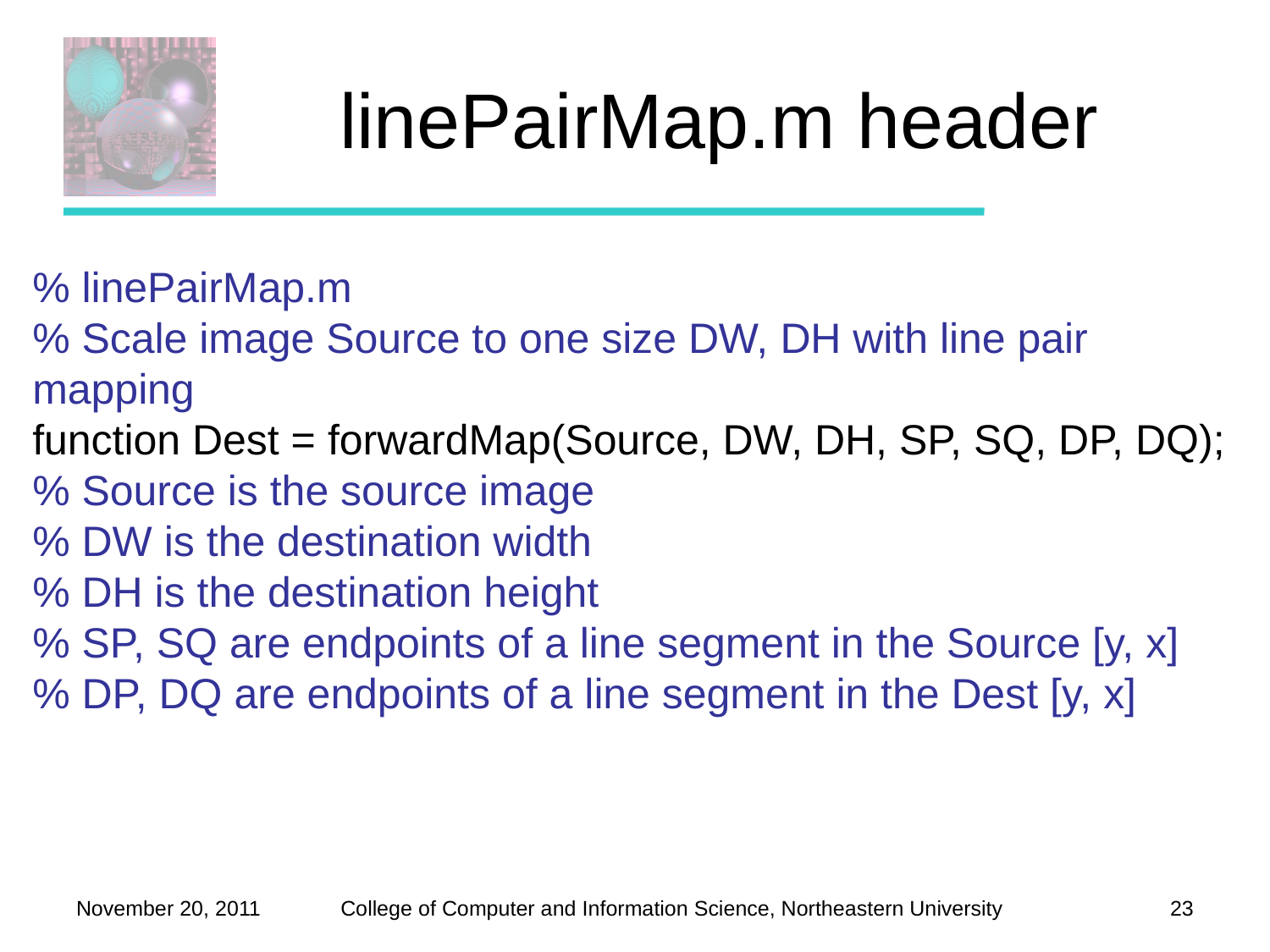

# linePairMap.m header
% linePairMap.m
% Scale image Source to one size DW, DH with line pair mapping
function Dest = forwardMap(Source, DW, DH, SP, SQ, DP, DQ);
% Source is the source image
% DW is the destination width
% DH is the destination height
% SP, SQ are endpoints of a line segment in the Source [y, x]
% DP, DQ are endpoints of a line segment in the Dest [y, x]

November 20, 2011
23